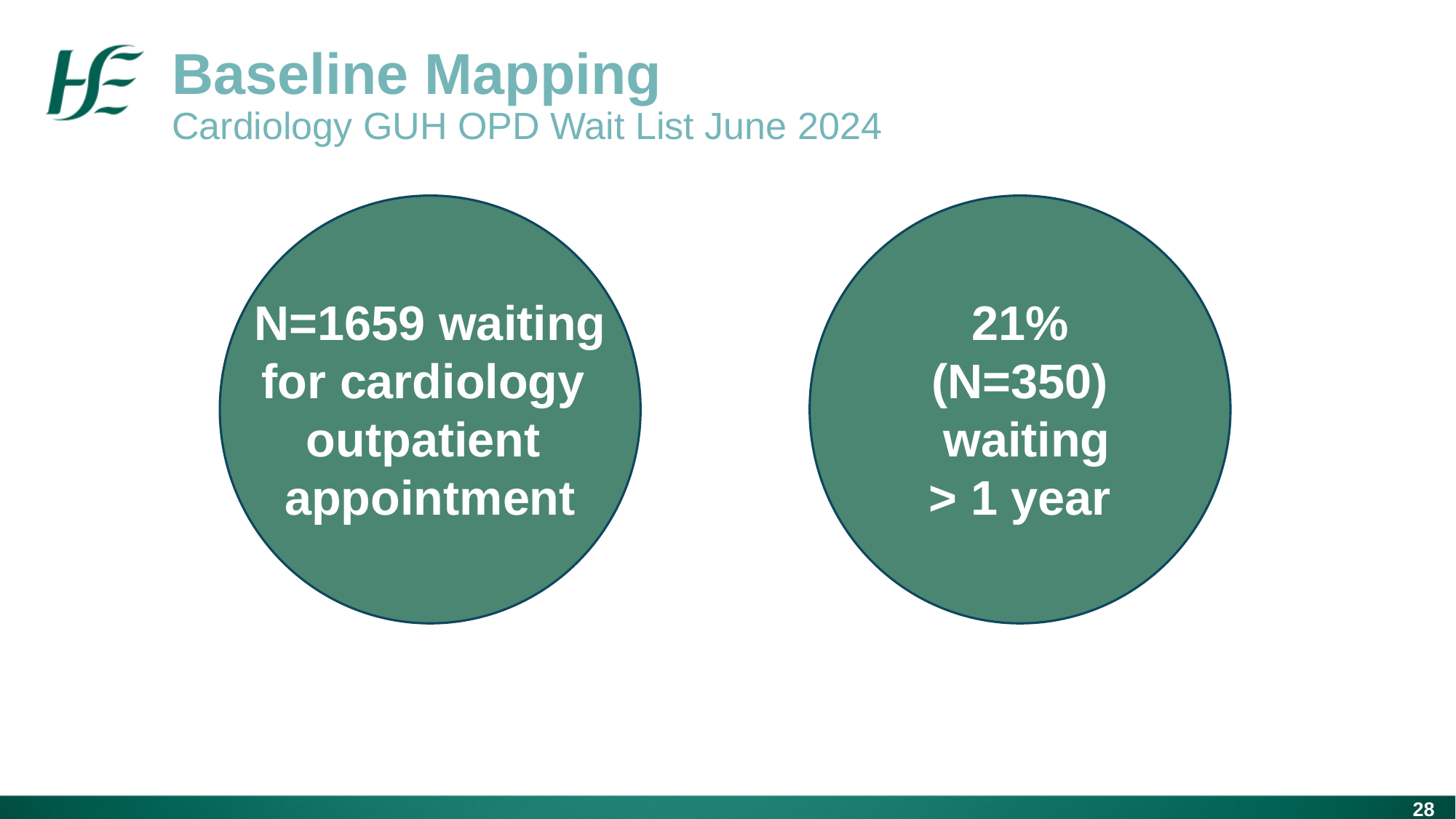

Baseline Mapping
Cardiology GUH OPD Wait List June 2024

N=1659 waiting
for cardiology
outpatient
appointment

21% (N=350)
 waiting
> 1 year
28